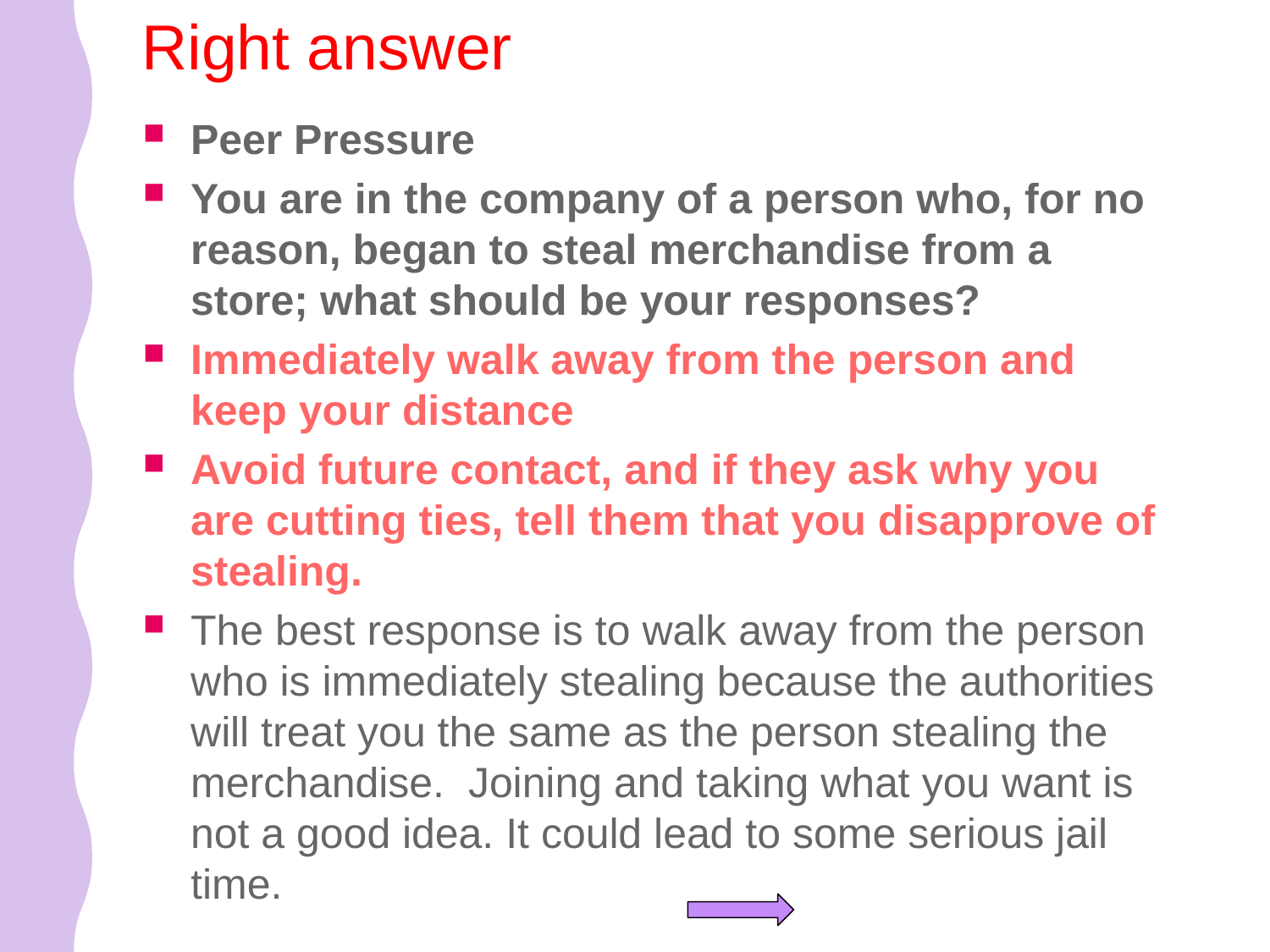

# Right answer
Peer Pressure
You are in the company of a person who, for no reason, began to steal merchandise from a store; what should be your responses?
Immediately walk away from the person and keep your distance
Avoid future contact, and if they ask why you are cutting ties, tell them that you disapprove of stealing.
The best response is to walk away from the person who is immediately stealing because the authorities will treat you the same as the person stealing the merchandise.  Joining and taking what you want is not a good idea. It could lead to some serious jail time.